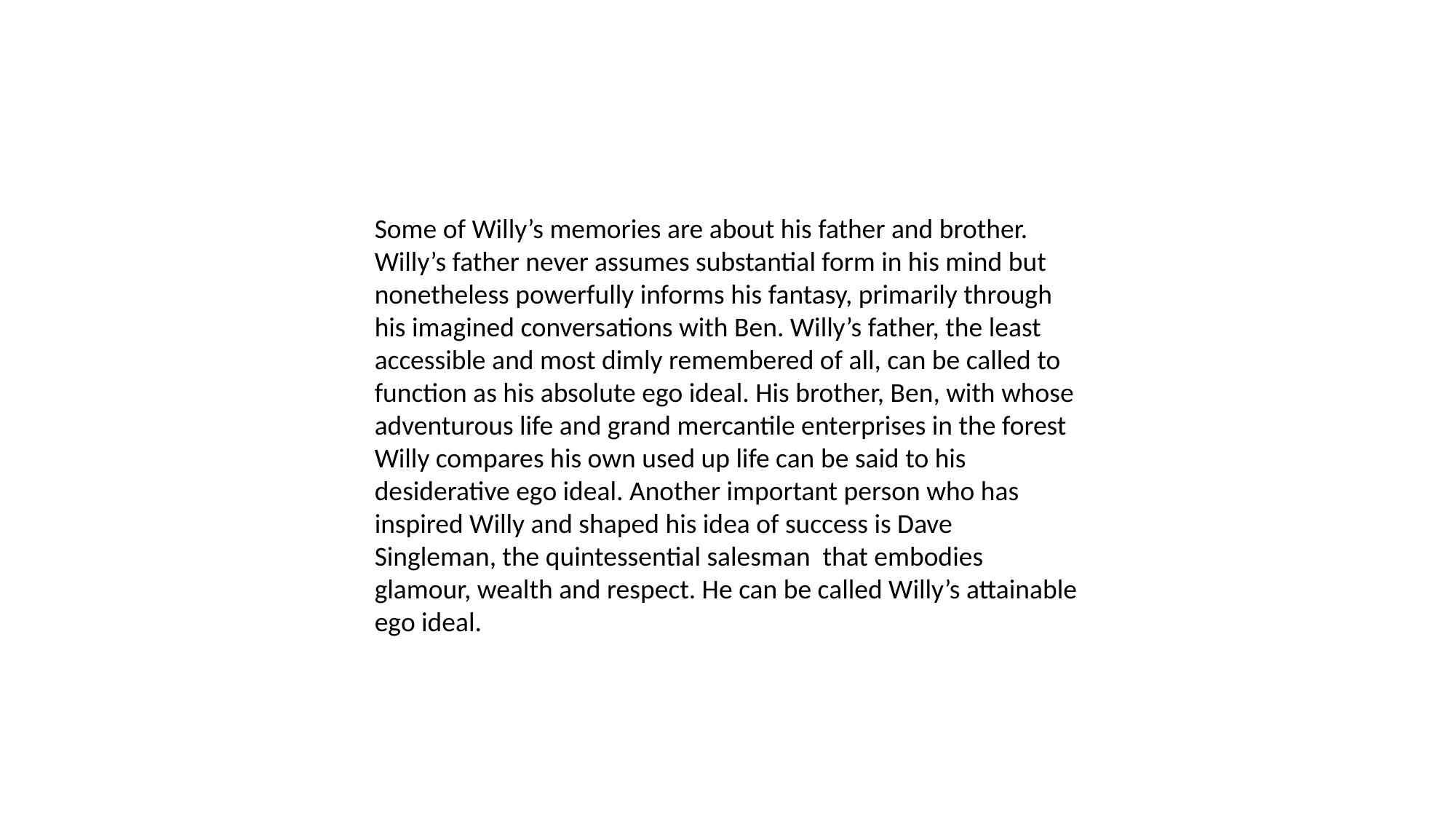

Some of Willy’s memories are about his father and brother. Willy’s father never assumes substantial form in his mind but nonetheless powerfully informs his fantasy, primarily through his imagined conversations with Ben. Willy’s father, the least accessible and most dimly remembered of all, can be called to function as his absolute ego ideal. His brother, Ben, with whose adventurous life and grand mercantile enterprises in the forest Willy compares his own used up life can be said to his desiderative ego ideal. Another important person who has inspired Willy and shaped his idea of success is Dave Singleman, the quintessential salesman  that embodies glamour, wealth and respect. He can be called Willy’s attainable ego ideal.